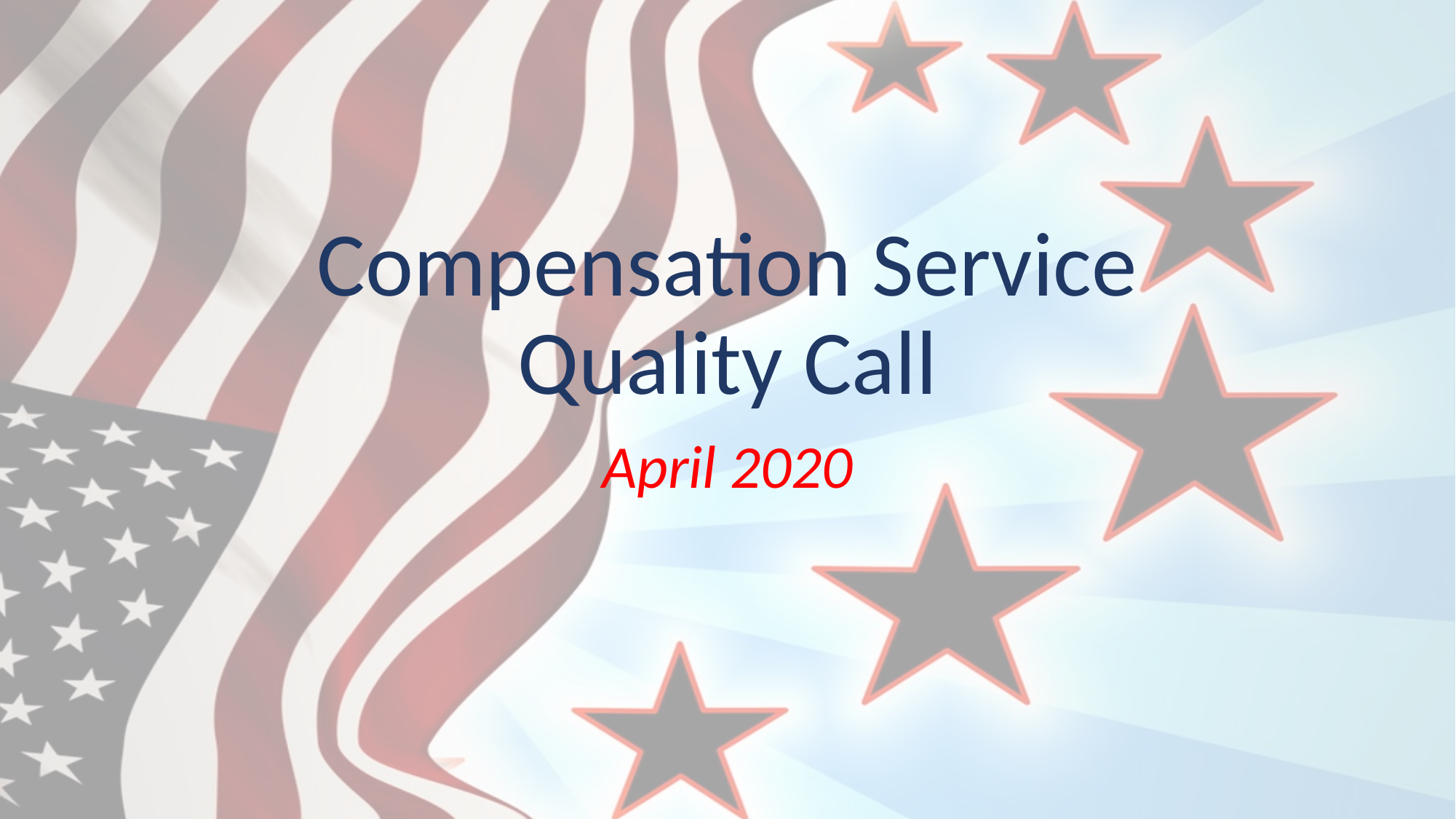

# Compensation Service Quality Call
April 2020